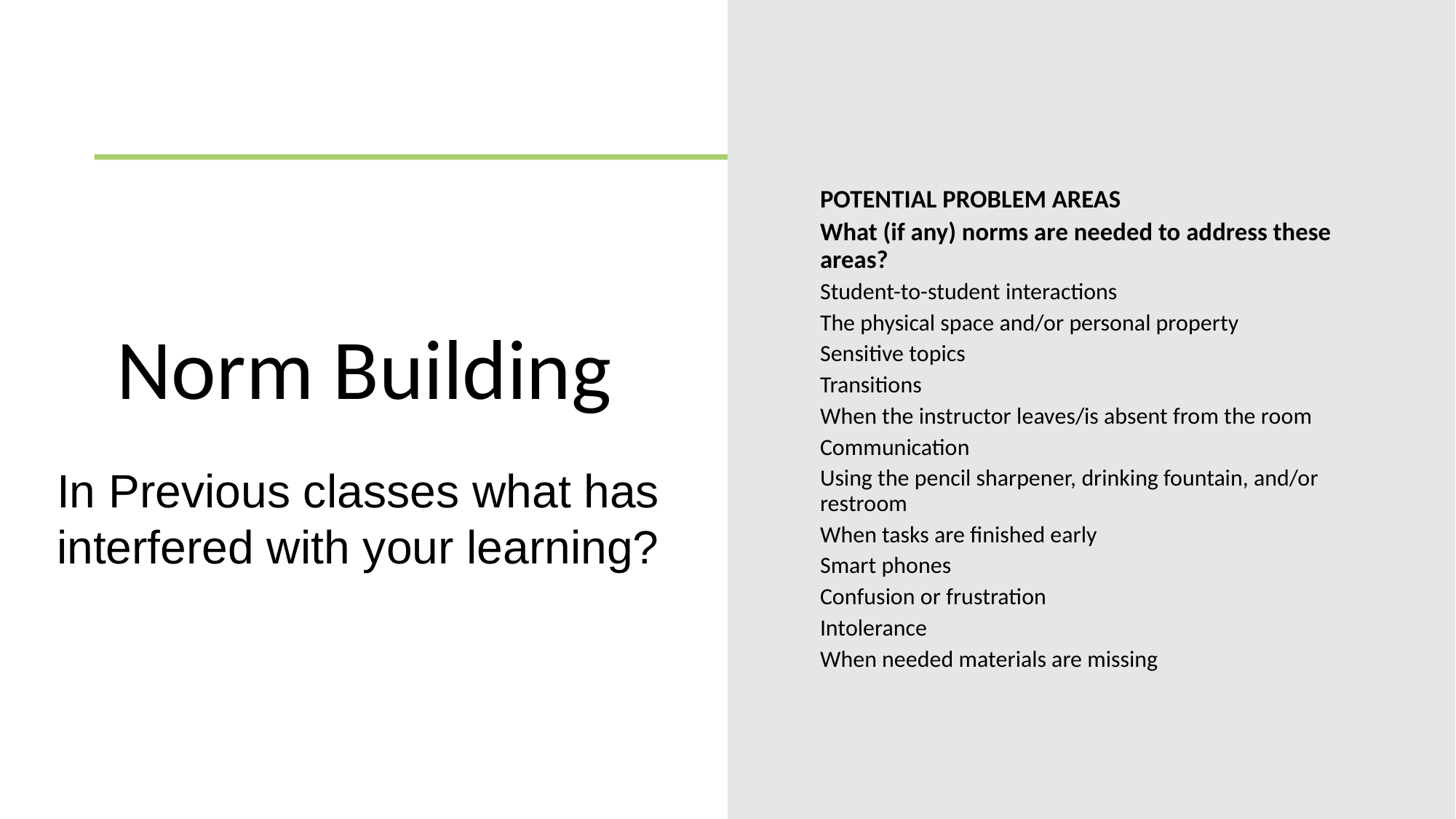

POTENTIAL PROBLEM AREAS
What (if any) norms are needed to address these areas?
Student-to-student interactions
The physical space and/or personal property
Sensitive topics
Transitions
When the instructor leaves/is absent from the room
Communication
Using the pencil sharpener, drinking fountain, and/or restroom
When tasks are finished early
Smart phones
Confusion or frustration
Intolerance
When needed materials are missing

# Norm Building
In Previous classes what has interfered with your learning?